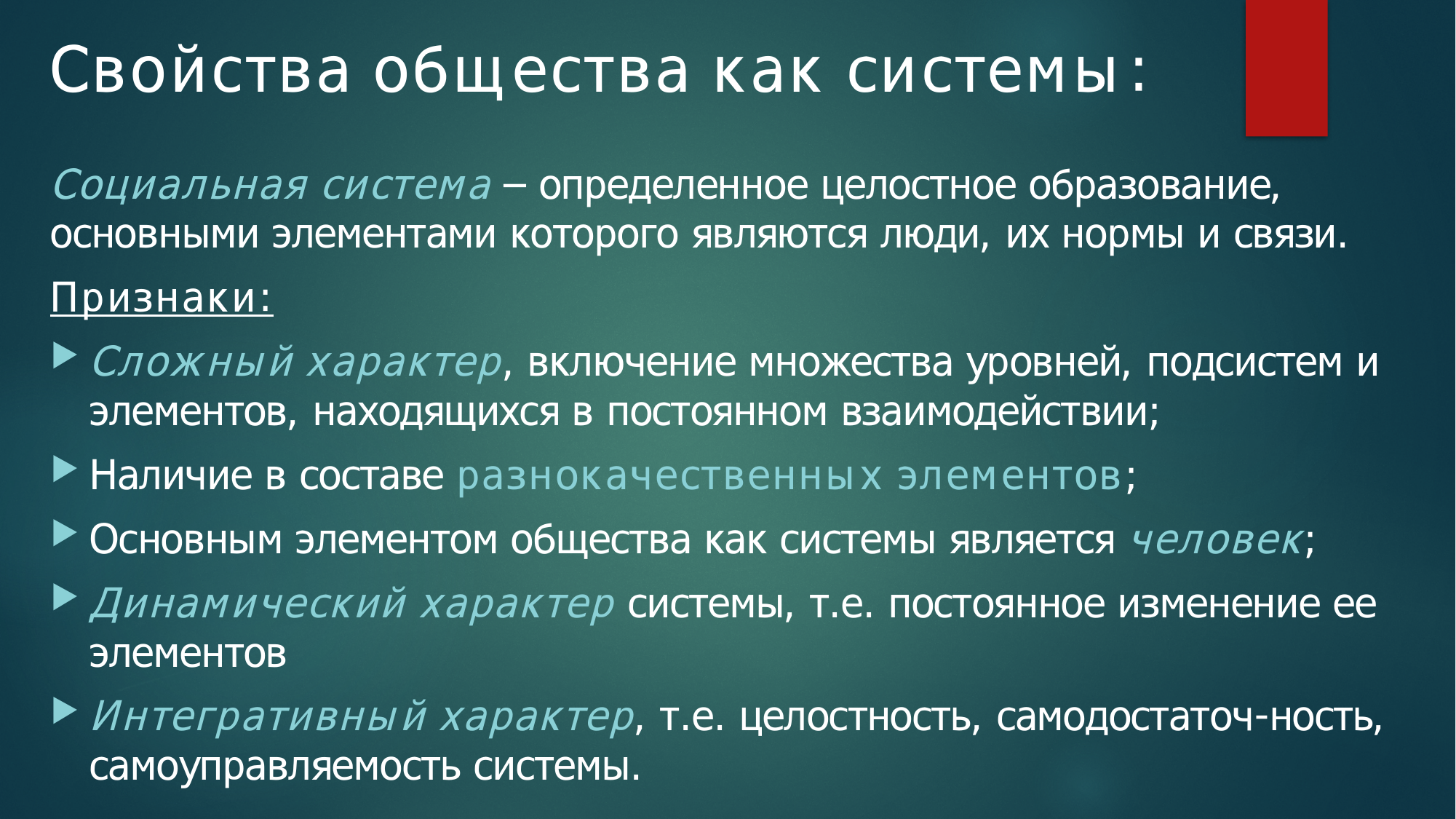

# Свойства общества как системы:
Социальная система – определенное целостное образование, основными элементами которого являются люди, их нормы и связи.
Признаки:
Сложный характер, включение множества уровней, подсистем и элементов, находящихся в постоянном взаимодействии;
Наличие в составе разнокачественных элементов;
Основным элементом общества как системы является человек;
Динамический характер системы, т.е. постоянное изменение ее элементов
Интегративный характер, т.е. целостность, самодостаточ-ность, самоуправляемость системы.